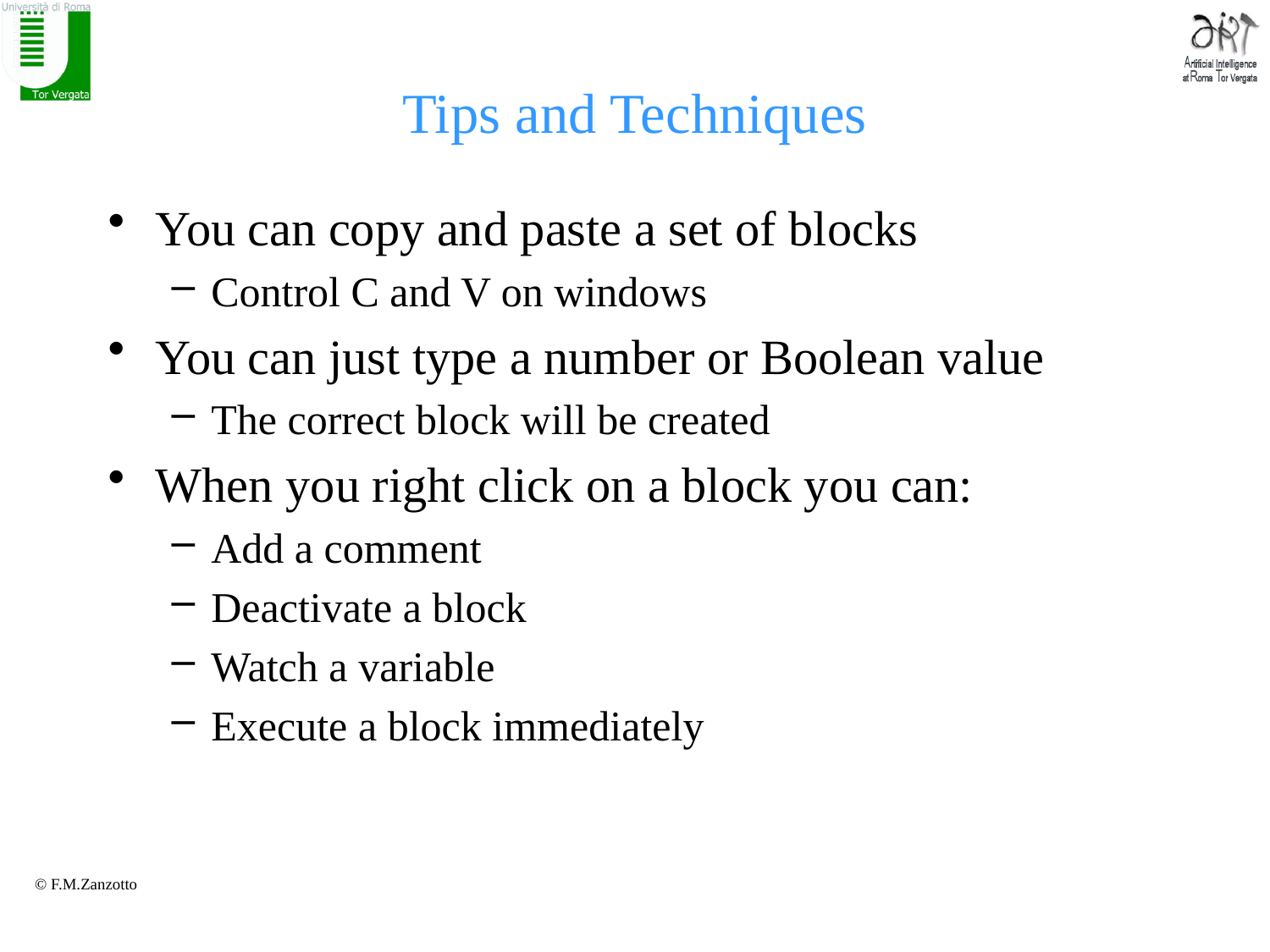

# Tips and Techniques
You can copy and paste a set of blocks
Control C and V on windows
You can just type a number or Boolean value
The correct block will be created
When you right click on a block you can:
Add a comment
Deactivate a block
Watch a variable
Execute a block immediately